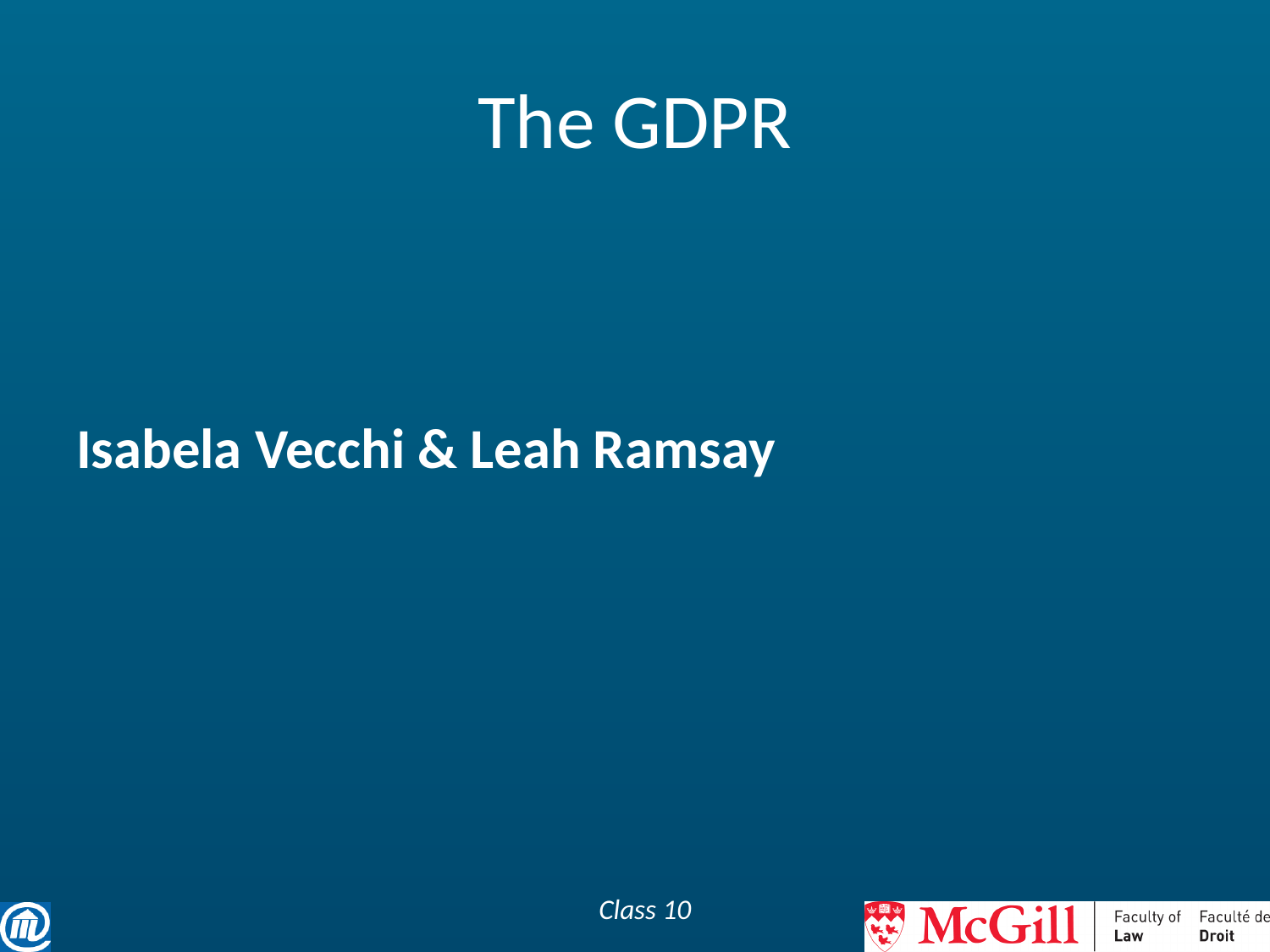

# The GDPR

Isabela Vecchi & Leah Ramsay
Class 10